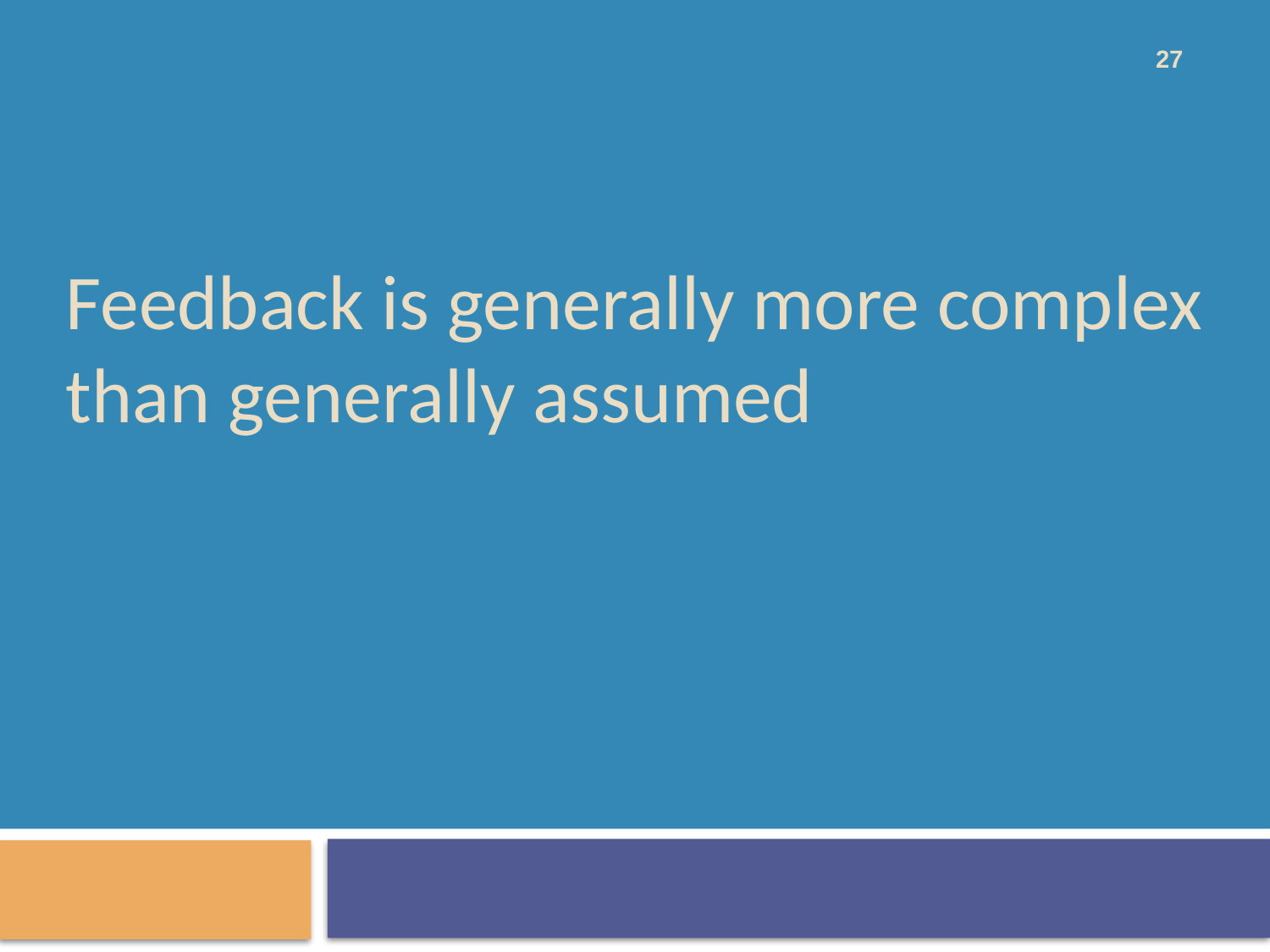

27
# Feedback is generally more complex than generally assumed